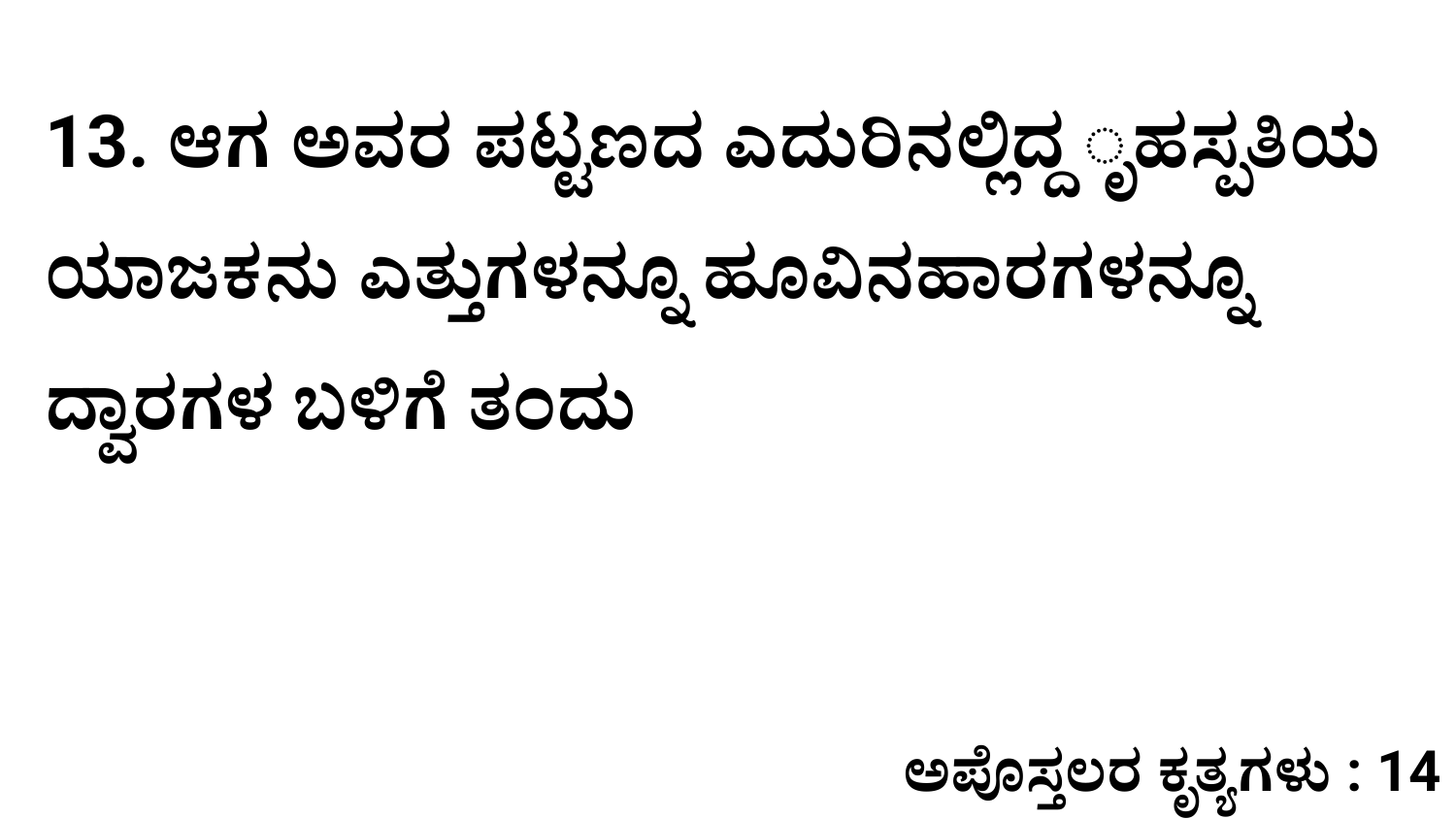

13. ಆಗ ಅವರ ಪಟ್ಟಣದ ಎದುರಿನಲ್ಲಿದ್ದ ೃಹಸ್ಪತಿಯ ಯಾಜಕನು ಎತ್ತುಗಳನ್ನೂ ಹೂವಿನಹಾರಗಳನ್ನೂ ದ್ವಾರಗಳ ಬಳಿಗೆ ತಂದು
ಅಪೊಸ್ತಲರ ಕೃತ್ಯಗಳು : 14